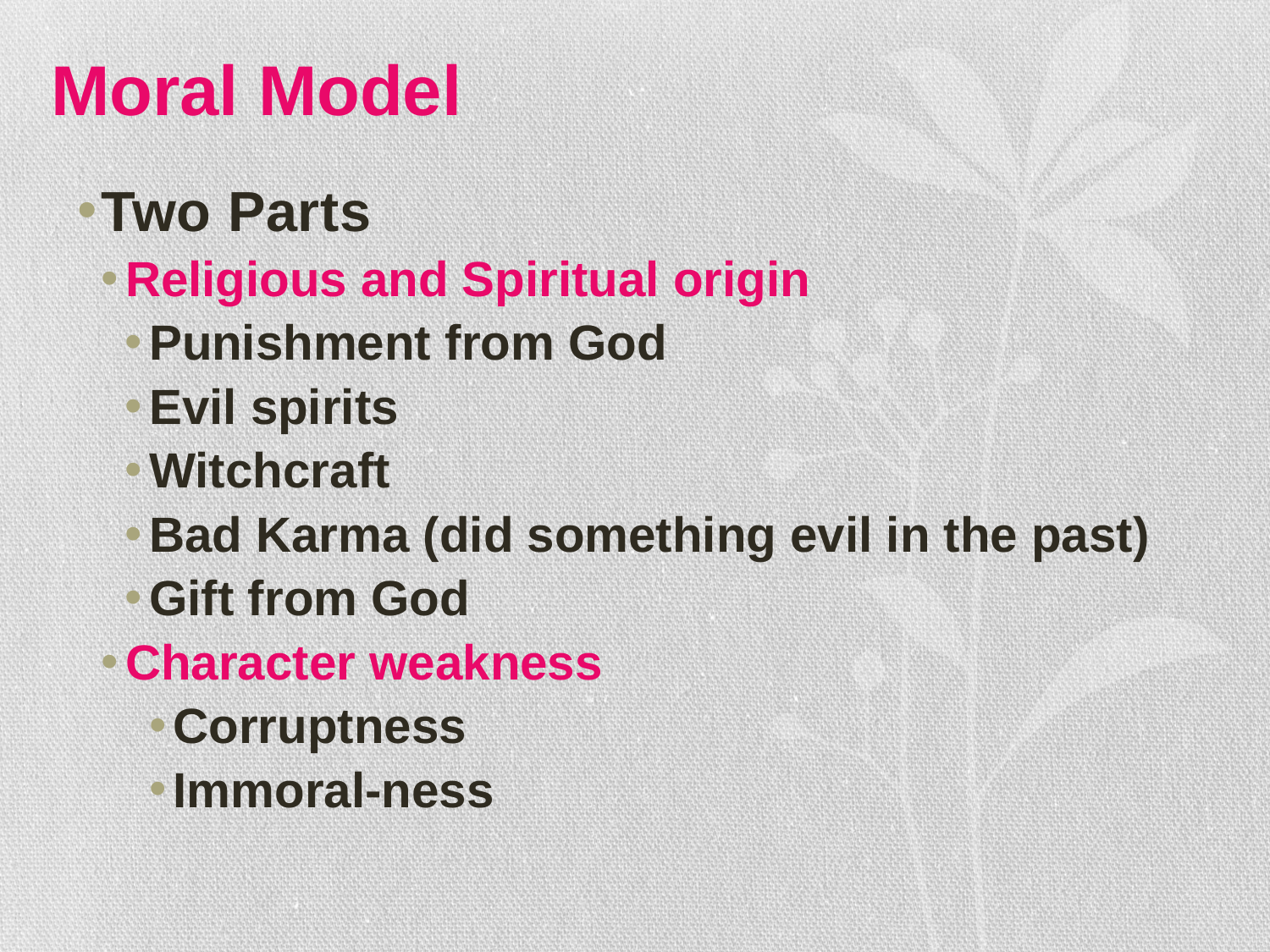

# Moral Model
Two Parts
Religious and Spiritual origin
Punishment from God
Evil spirits
Witchcraft
Bad Karma (did something evil in the past)
Gift from God
Character weakness
Corruptness
Immoral-ness